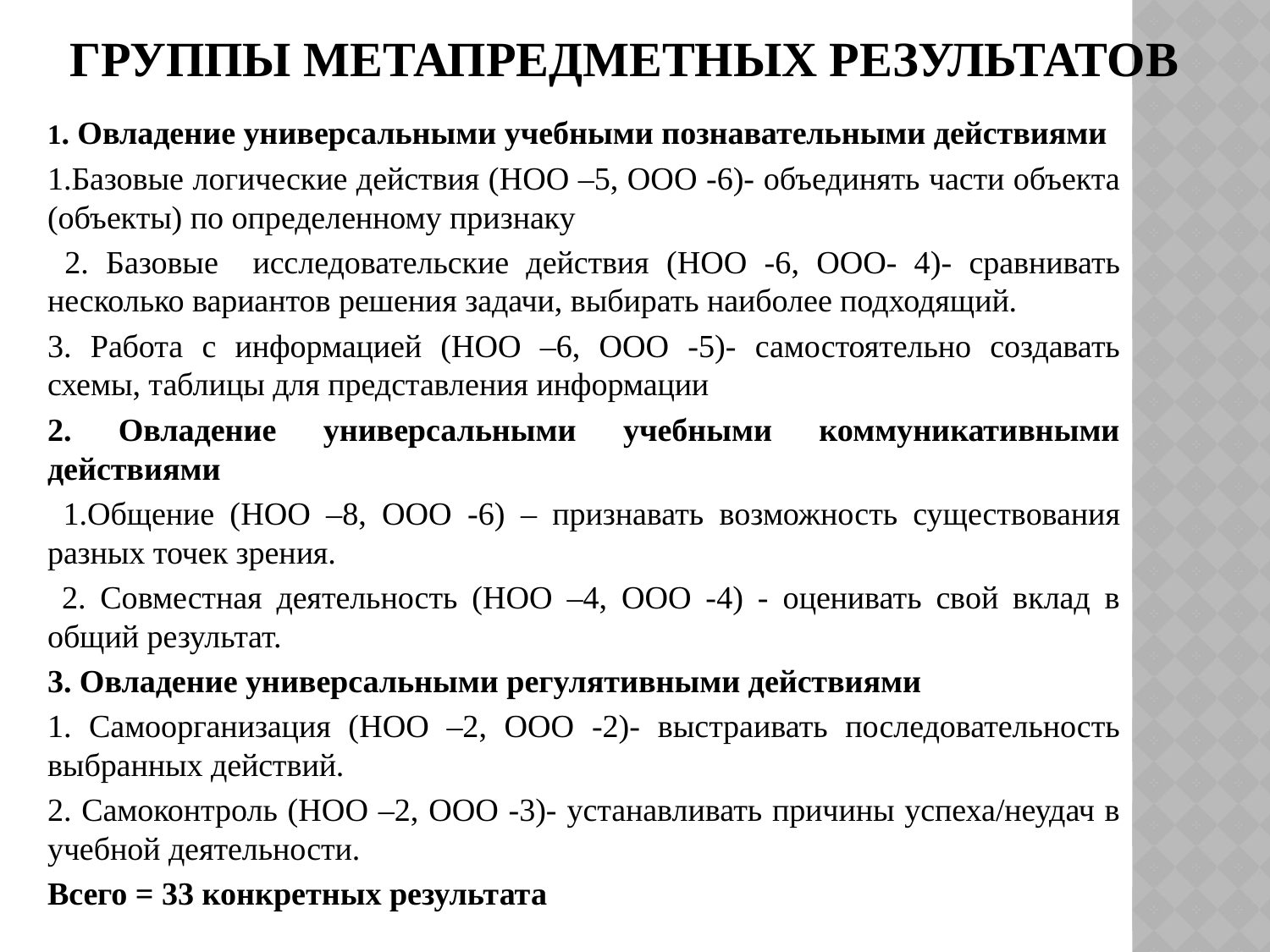

# Группы метапредметных результатов
1. Овладение универсальными учебными познавательными действиями
1.Базовые логические действия (НОО –5, ООО -6)- объединять части объекта (объекты) по определенному признаку
 2. Базовые  исследовательские действия (НОО -6, ООО- 4)- сравнивать несколько вариантов решения задачи, выбирать наиболее подходящий.
3. Работа с информацией (НОО –6, ООО -5)- самостоятельно создавать схемы, таблицы для представления информации
2. Овладение универсальными учебными коммуникативными действиями
 1.Общение (НОО –8, ООО -6) – признавать возможность существования разных точек зрения.
 2. Совместная деятельность (НОО –4, ООО -4) - оценивать свой вклад в общий результат.
3. Овладение универсальными регулятивными действиями
1. Самоорганизация (НОО –2, ООО -2)- выстраивать последовательность выбранных действий.
2. Самоконтроль (НОО –2, ООО -3)- устанавливать причины успеха/неудач в учебной деятельности.
Всего = 33 конкретных результата